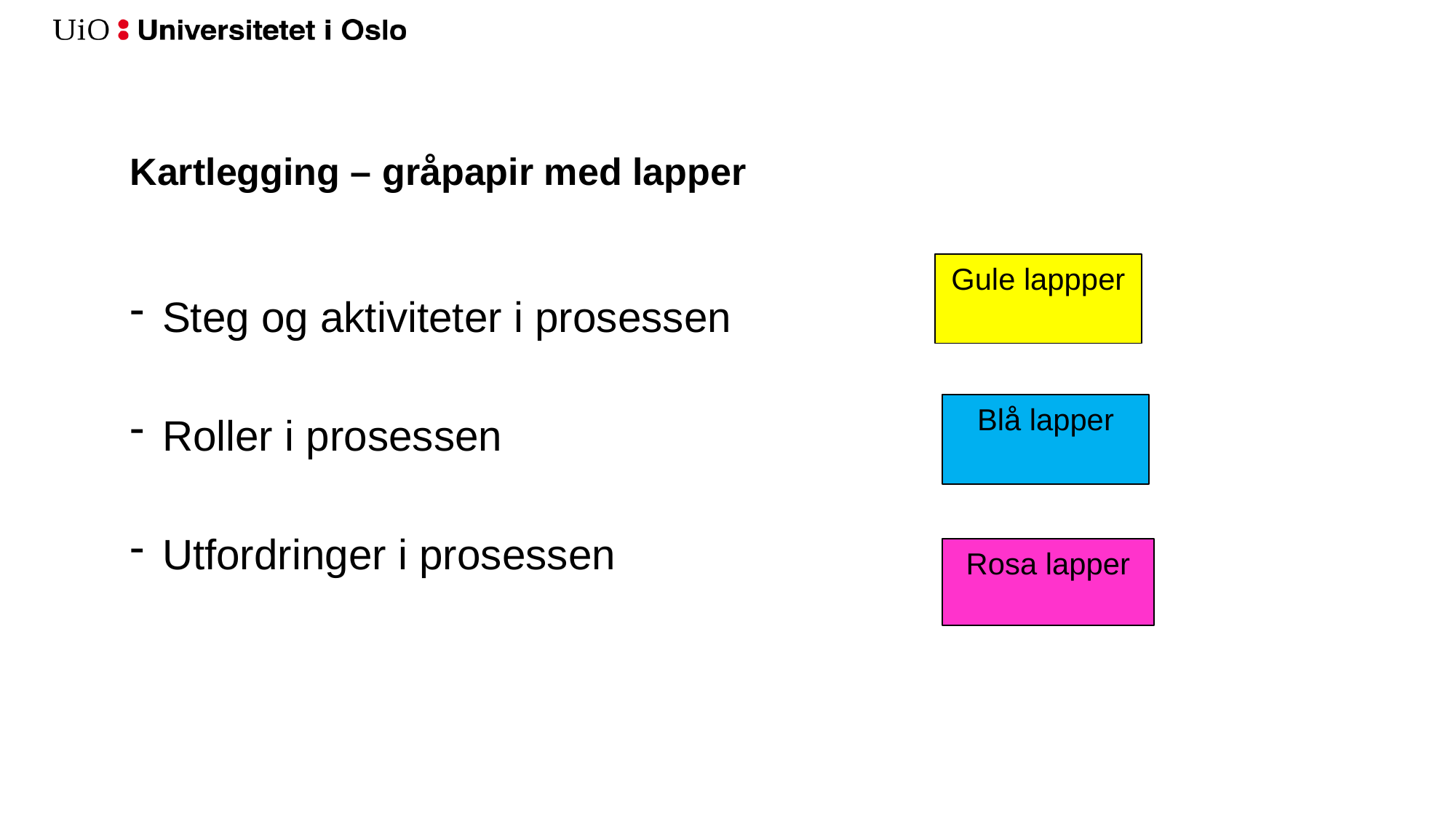

# Kartlegging – gråpapir med lapper

Steg og aktiviteter i prosessen

Roller i prosessen

Utfordringer i prosessen
Gule lappper
Blå lapper
Rosa lapper